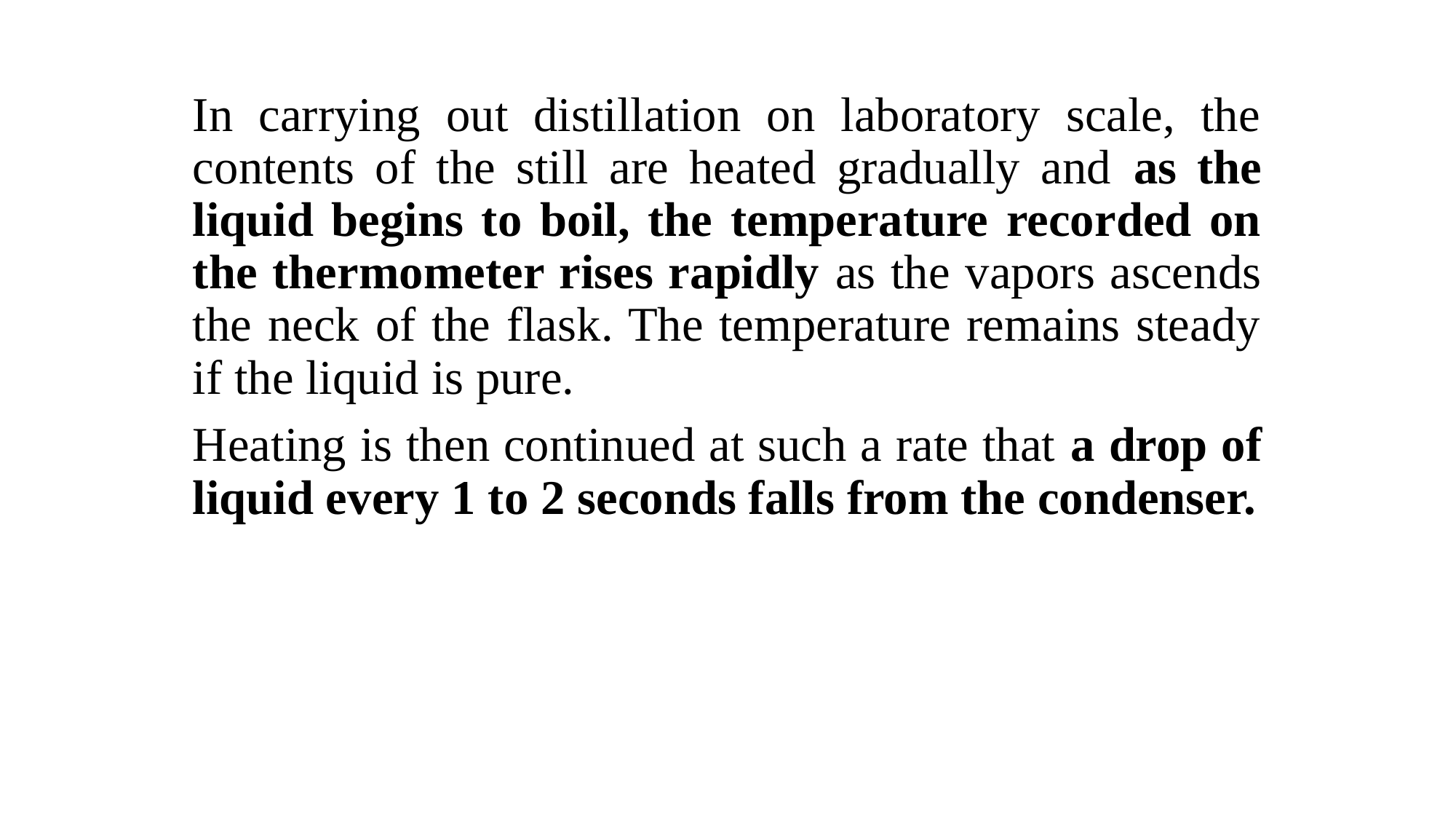

In carrying out distillation on laboratory scale, the contents of the still are heated gradually and as the liquid begins to boil, the temperature recorded on the thermometer rises rapidly as the vapors ascends the neck of the flask. The temperature remains steady if the liquid is pure.
Heating is then continued at such a rate that a drop of liquid every 1 to 2 seconds falls from the condenser.